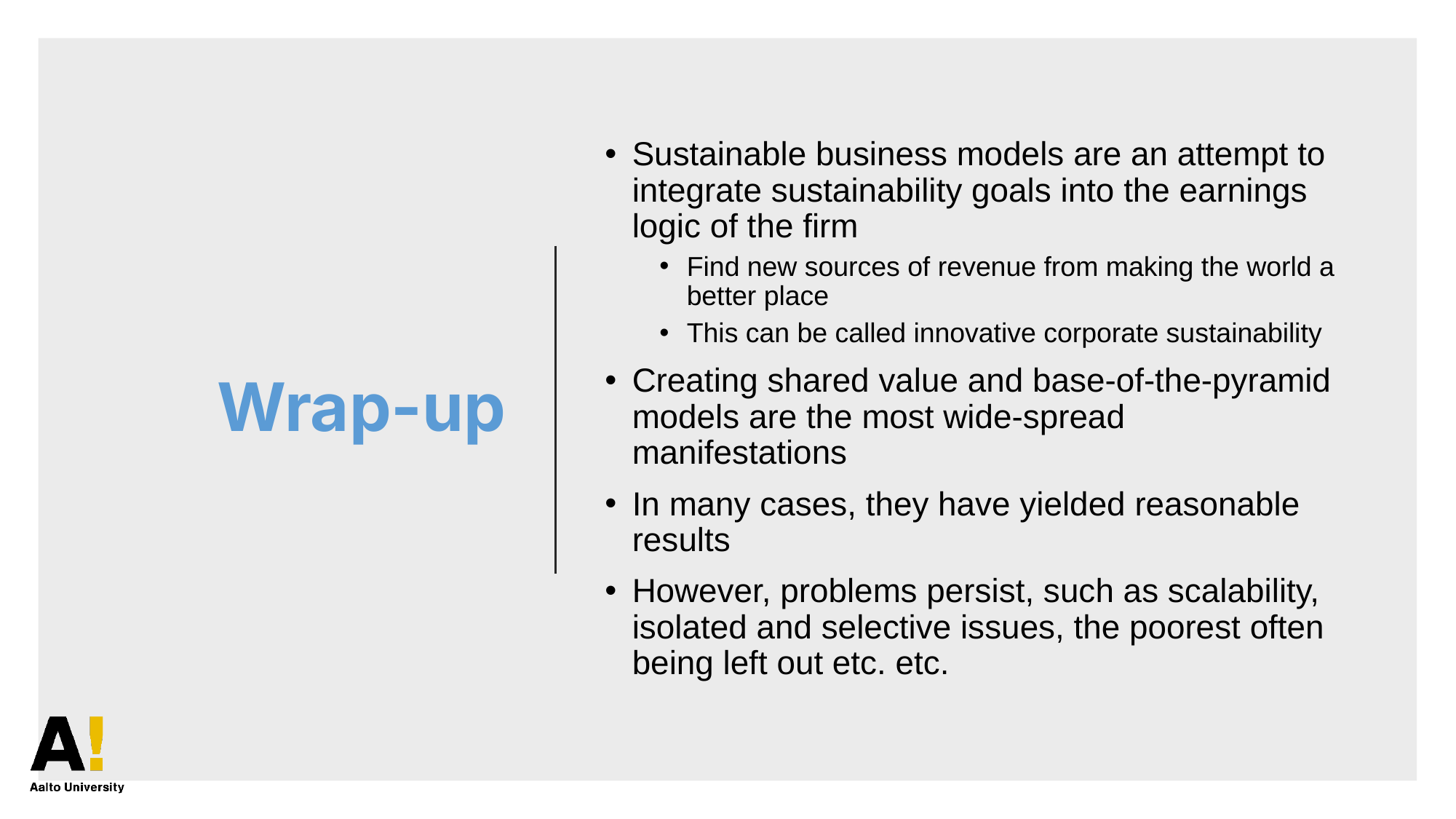

# Wrap-up
Sustainable business models are an attempt to integrate sustainability goals into the earnings logic of the firm
Find new sources of revenue from making the world a better place
This can be called innovative corporate sustainability
Creating shared value and base-of-the-pyramid models are the most wide-spread manifestations
In many cases, they have yielded reasonable results
However, problems persist, such as scalability, isolated and selective issues, the poorest often being left out etc. etc.